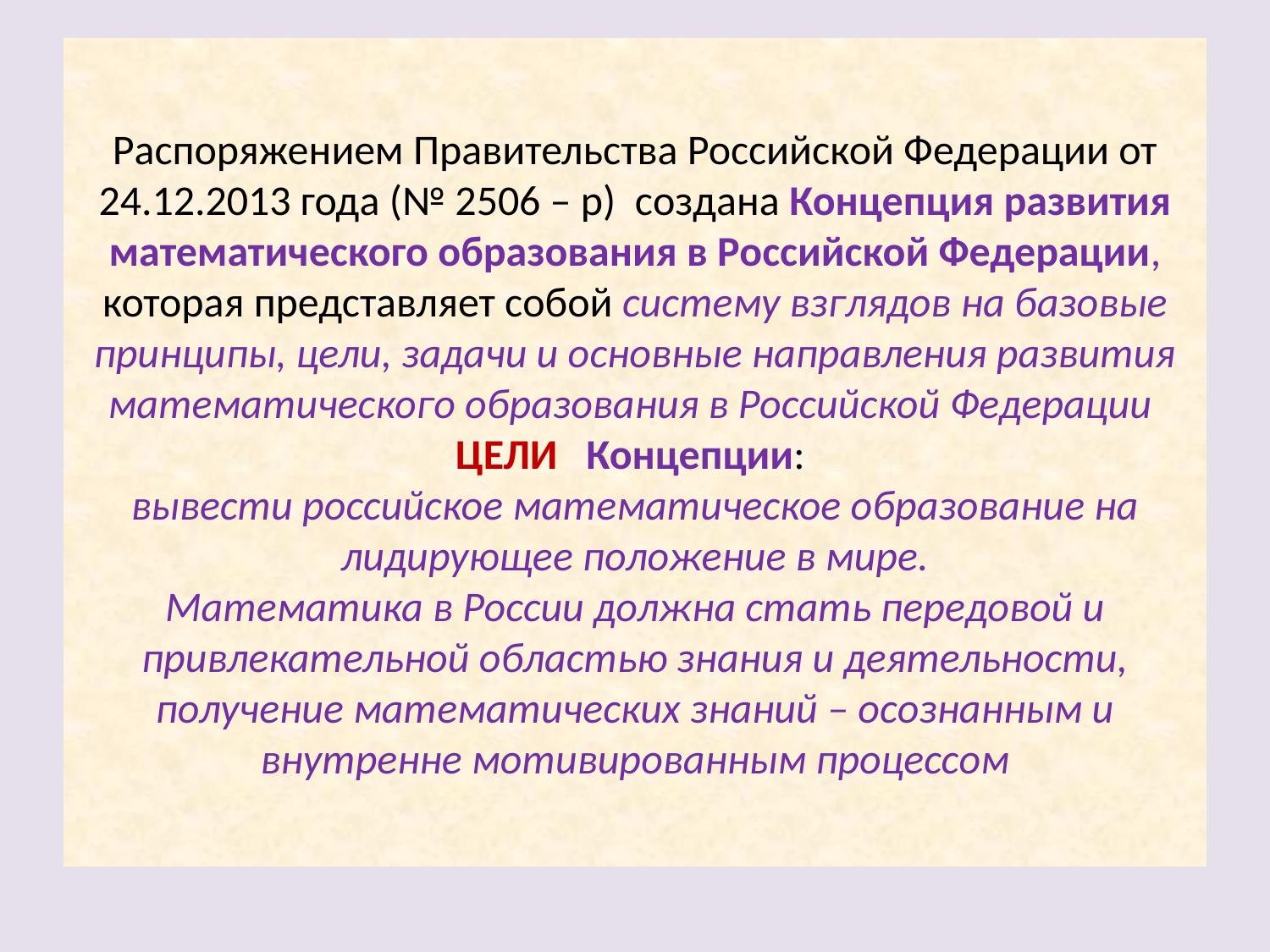

# Распоряжением Правительства Российской Федерации от 24.12.2013 года (№ 2506 – р)  создана Концепция развития математического образования в Российской Федерации, которая представляет собой систему взглядов на базовые принципы, цели, задачи и основные направления развития математического образования в Российской Федерации ЦЕЛИ   Концепции: вывести российское математическое образование на лидирующее положение в мире. Математика в России должна стать передовой и привлекательной областью знания и деятельности, получение математических знаний – осознанным и внутренне мотивированным процессом